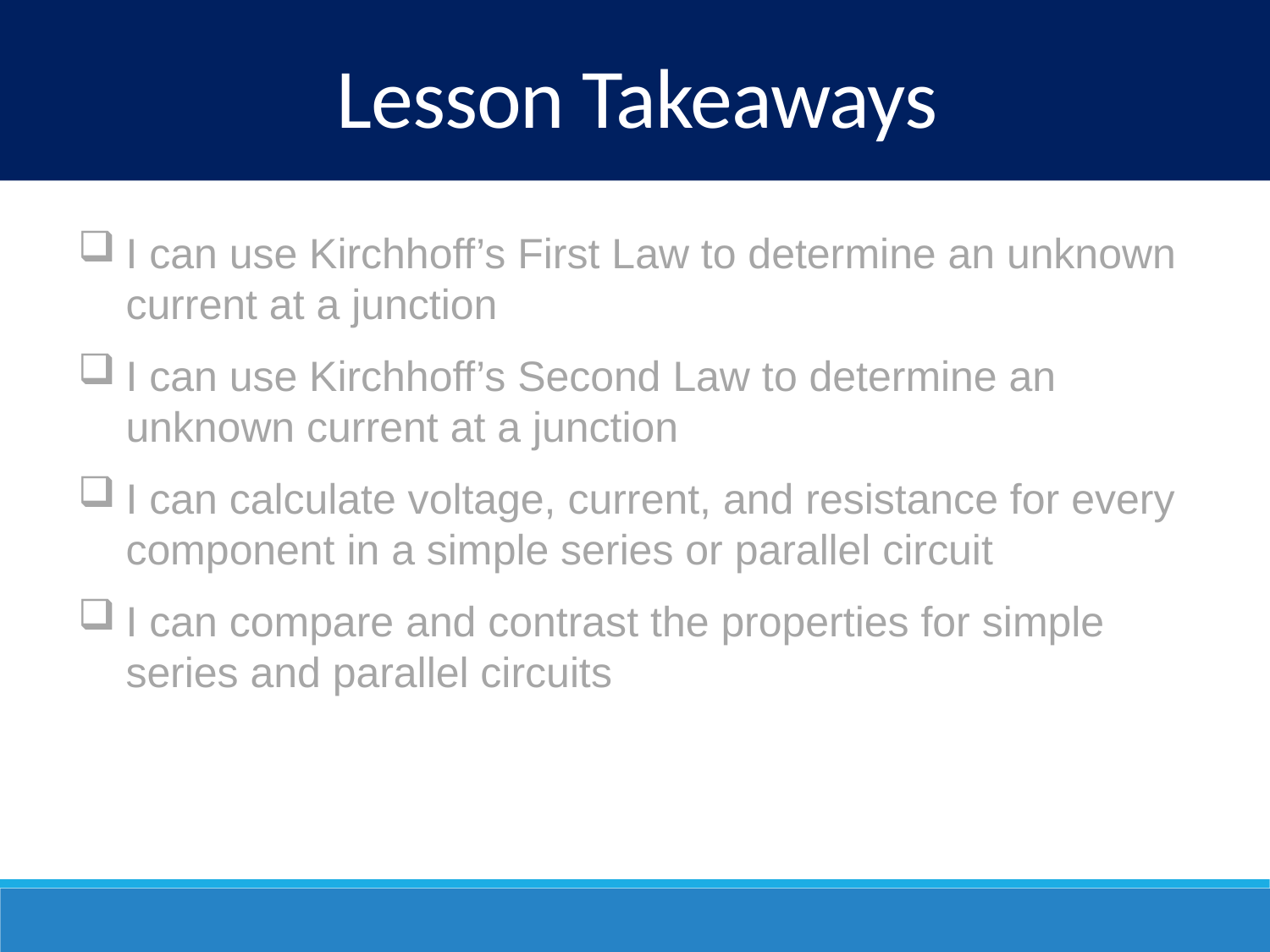

Lesson Takeaways
I can use Kirchhoff’s First Law to determine an unknown current at a junction
I can use Kirchhoff’s Second Law to determine an unknown current at a junction
I can calculate voltage, current, and resistance for every component in a simple series or parallel circuit
I can compare and contrast the properties for simple series and parallel circuits